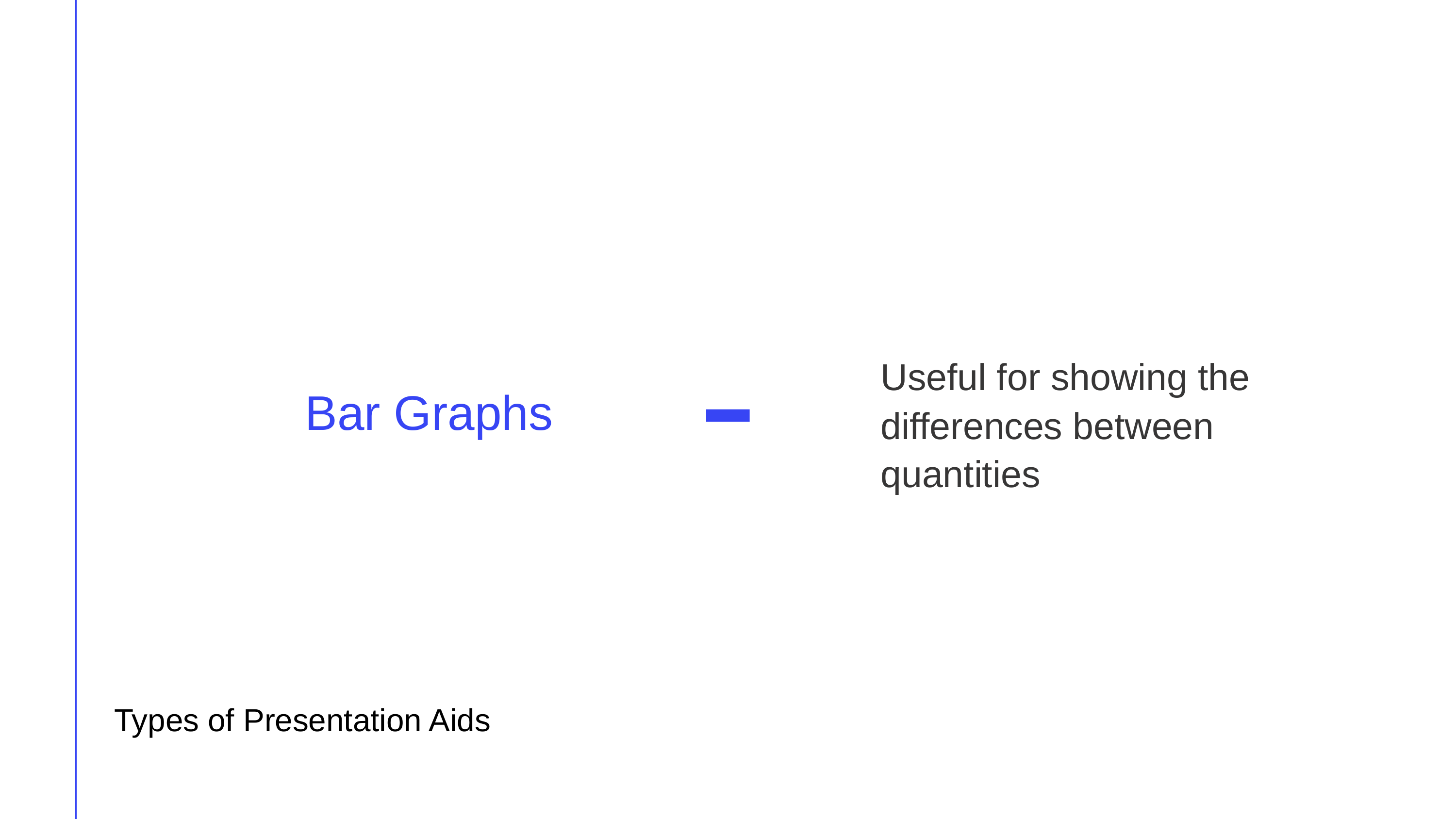

Useful for showing the differences between quantities
Bar Graphs

Types of Presentation Aids